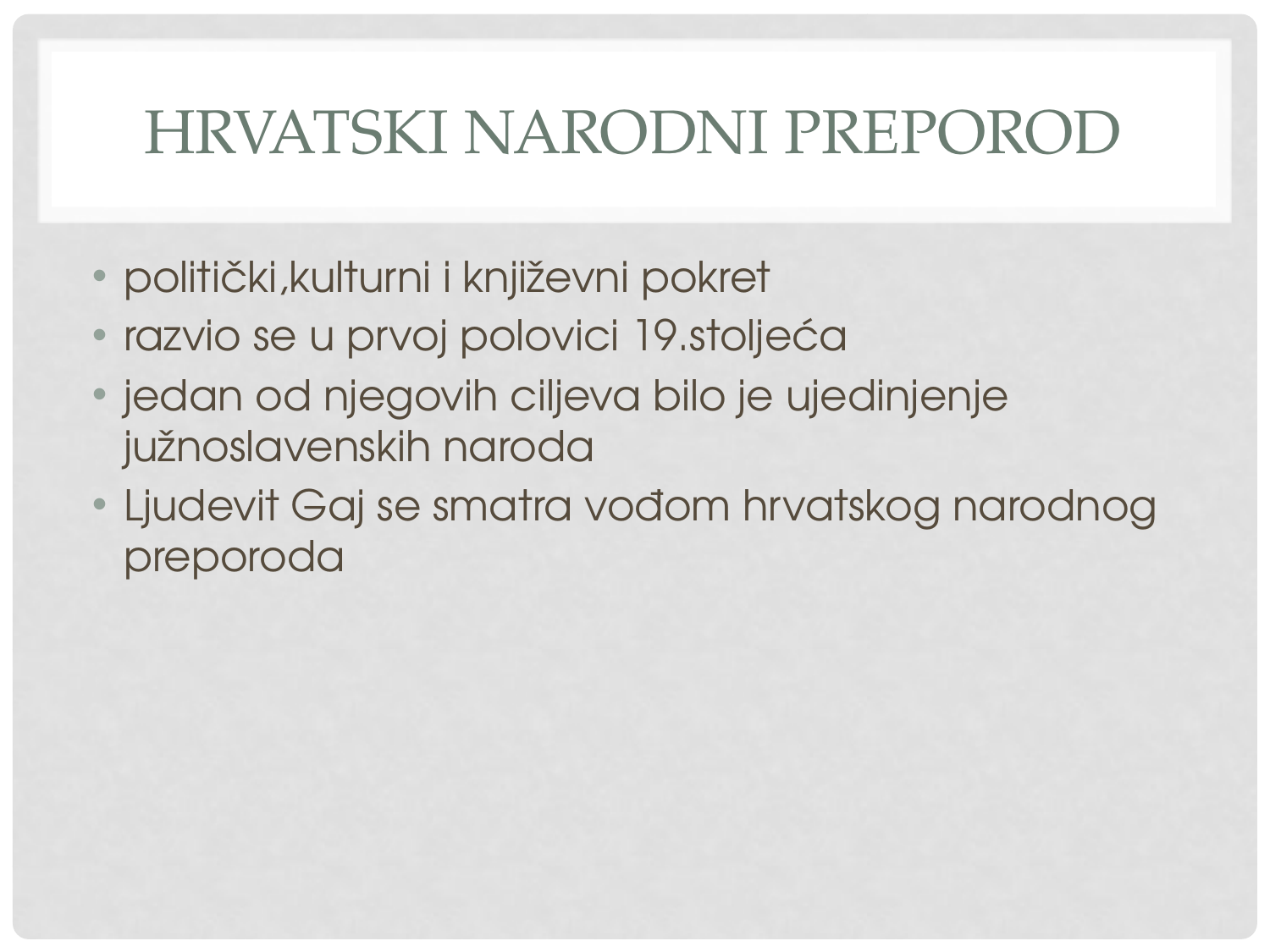

# Hrvatski narodni preporod
politički,kulturni i književni pokret
razvio se u prvoj polovici 19.stoljeća
jedan od njegovih ciljeva bilo je ujedinjenje južnoslavenskih naroda
Ljudevit Gaj se smatra vođom hrvatskog narodnog preporoda